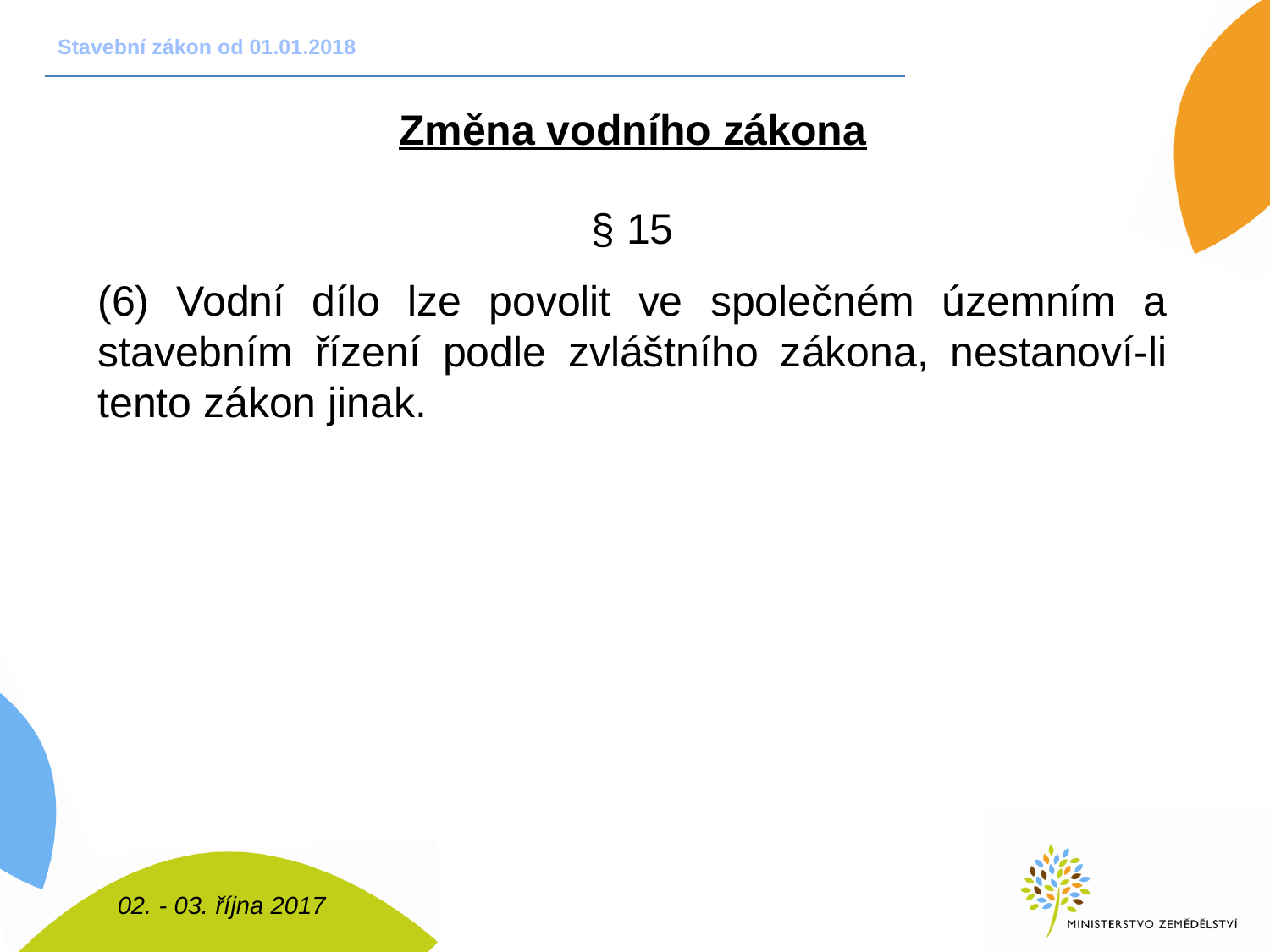

# Stavební zákon od 01.01.2018
Změna vodního zákona

§ 15
(6) Vodní dílo lze povolit ve společném územním a stavebním řízení podle zvláštního zákona, nestanoví-li tento zákon jinak.
02. - 03. října 2017